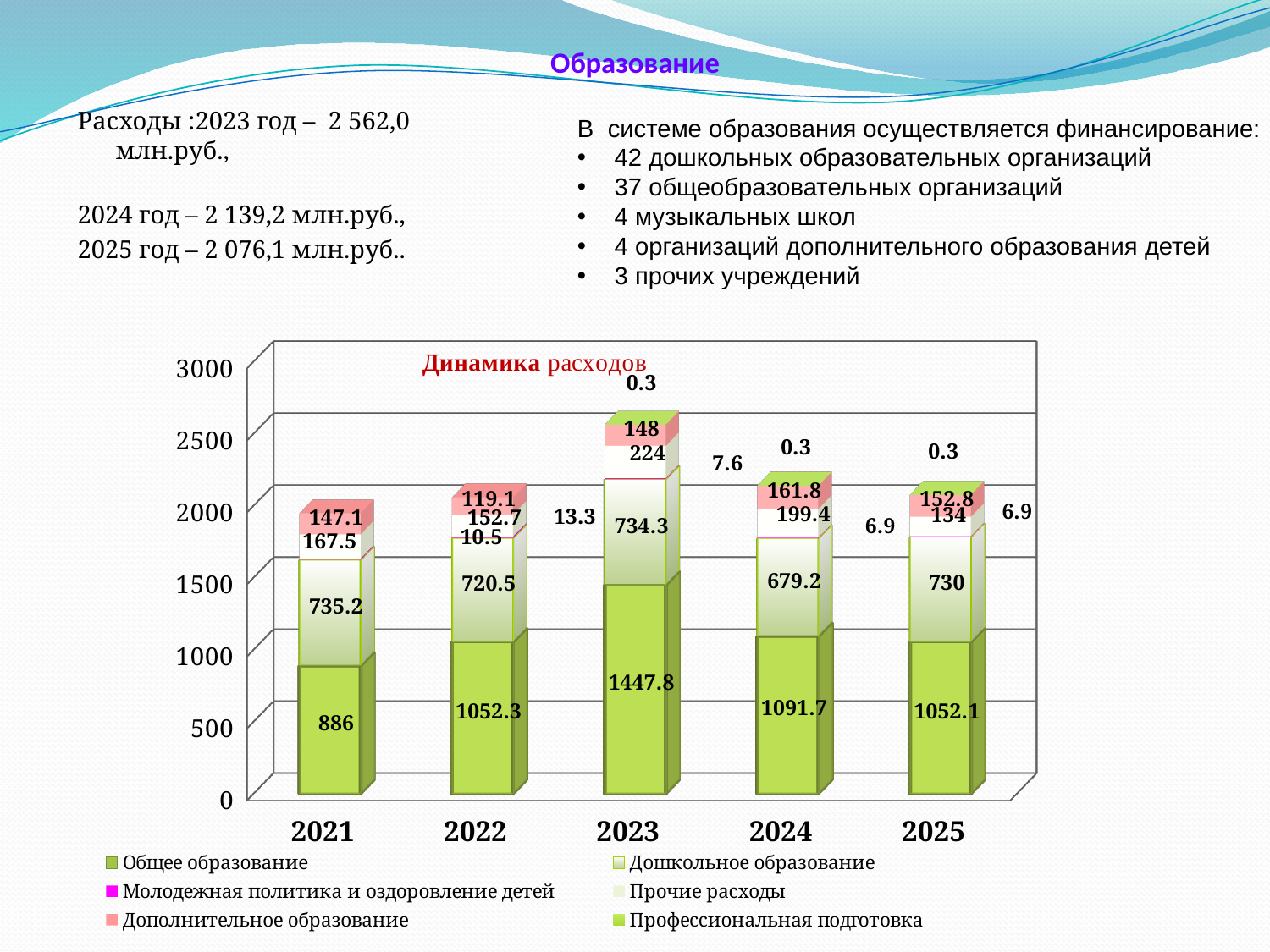

# Образование
Расходы :2023 год –  2 562,0 млн.руб.,
2024 год – 2 139,2 млн.руб.,
2025 год – 2 076,1 млн.руб..
В  системе образования осуществляется финансирование:
 42 дошкольных образовательных организаций
 37 общеобразовательных организаций
 4 музыкальных школ
 4 организаций дополнительного образования детей
 3 прочих учреждений

[unsupported chart]

[unsupported chart]